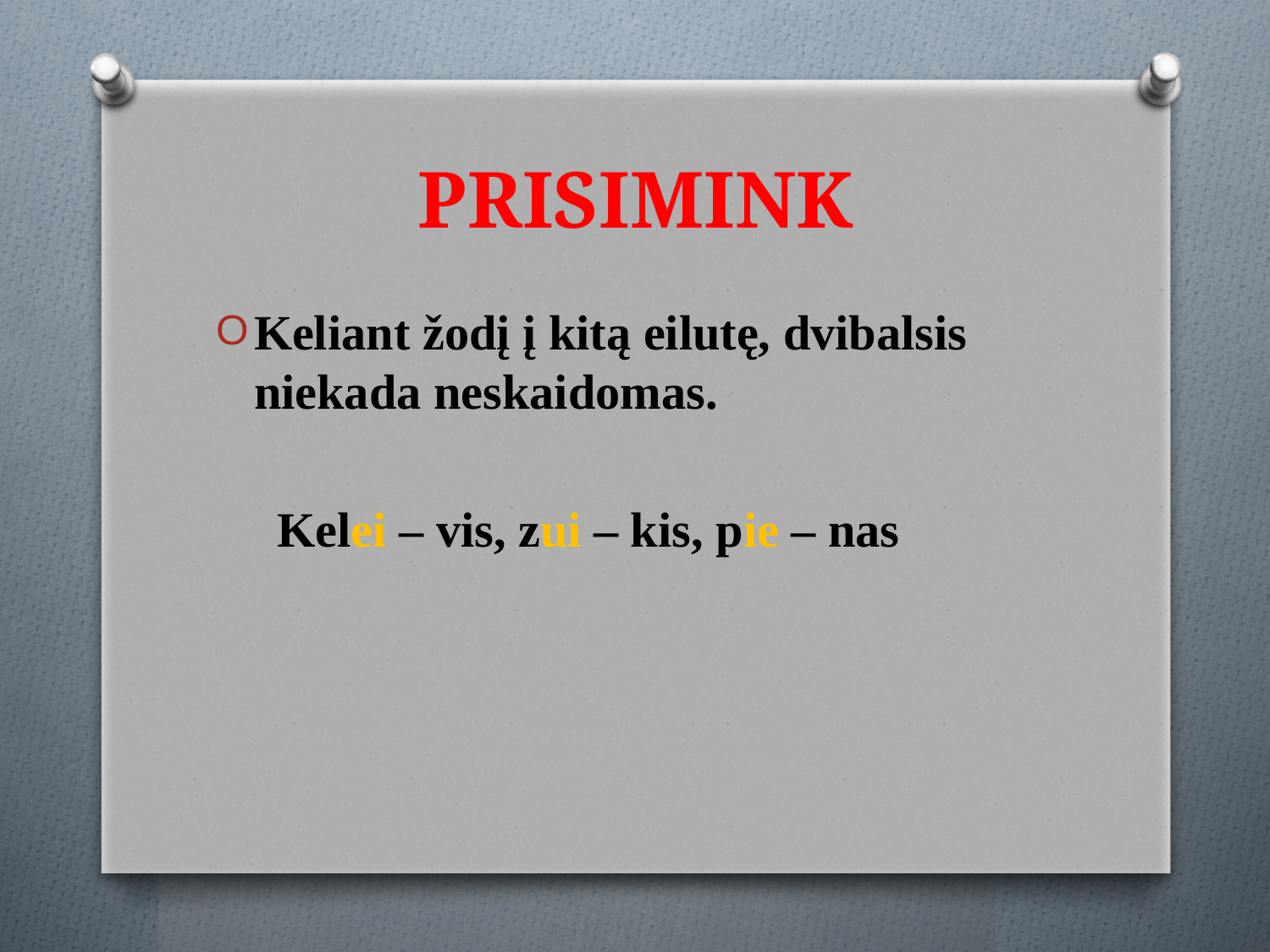

# PRISIMINK
Keliant žodį į kitą eilutę, dvibalsis niekada neskaidomas.

     Kelei – vis, zui – kis, pie – nas